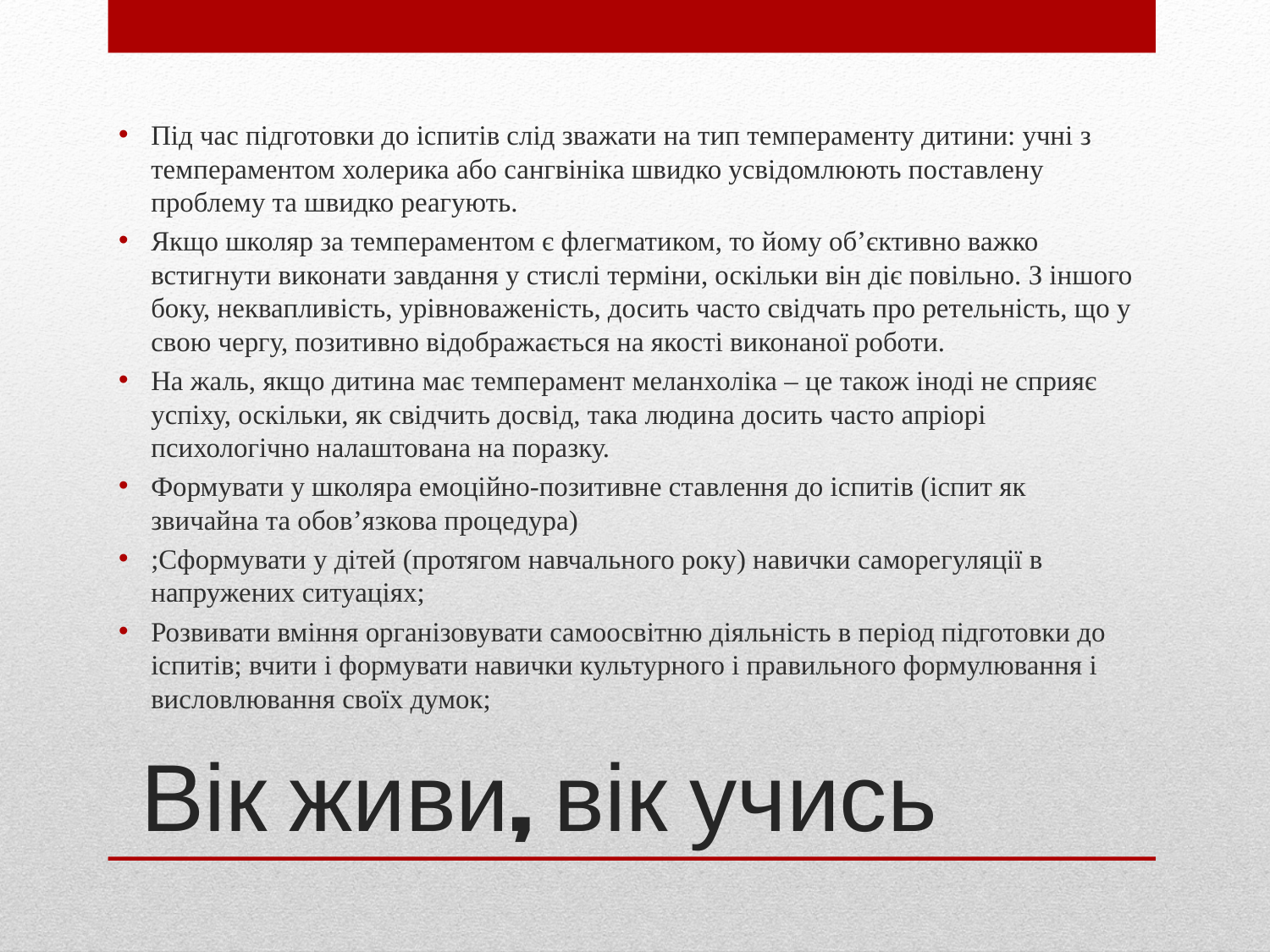

Під час підготовки до іспитів слід зважати на тип темпераменту дитини: учні з темпераментом холерика або сангвініка швидко усвідомлюють поставлену проблему та швидко реагують.
Якщо школяр за темпераментом є флегматиком, то йому об’єктивно важко встигнути виконати завдання у стислі терміни, оскільки він діє повільно. З іншого боку, неквапливість, урівноваженість, досить часто свідчать про ретельність, що у свою чергу, позитивно відображається на якості виконаної роботи.
На жаль, якщо дитина має темперамент меланхоліка – це також іноді не сприяє успіху, оскільки, як свідчить досвід, така людина досить часто апріорі психологічно налаштована на поразку.
Формувати у школяра емоційно-позитивне ставлення до іспитів (іспит як звичайна та обов’язкова процедура)
;Сформувати у дітей (протягом навчального року) навички саморегуляції в напружених ситуаціях;
Розвивати вміння організовувати самоосвітню діяльність в період підготовки до іспитів; вчити і формувати навички культурного і правильного формулювання і висловлювання своїх думок;
# Вік живи, вік учись